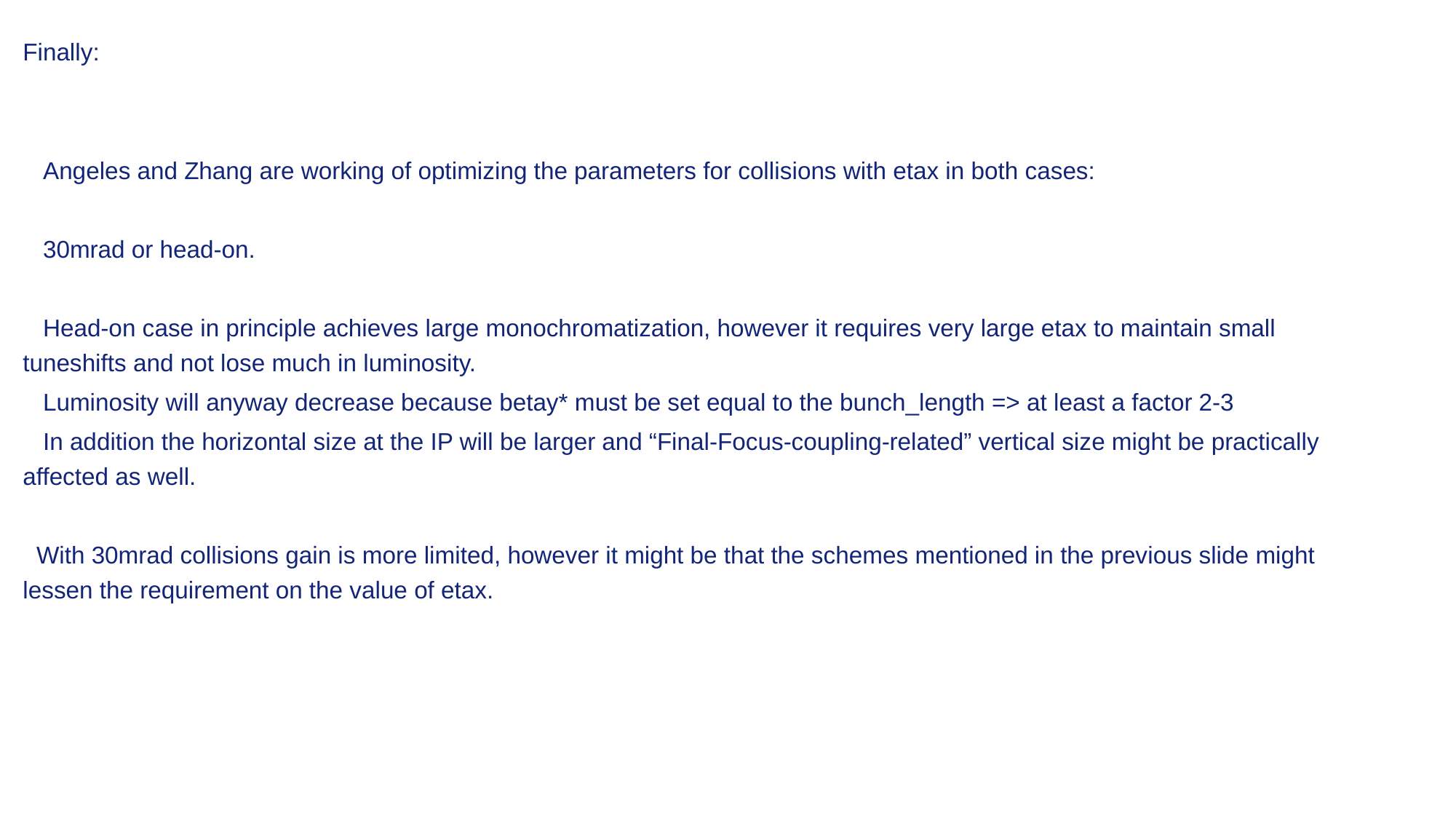

Finally:

   Angeles and Zhang are working of optimizing the parameters for collisions with etax in both cases:

   30mrad or head-on.

   Head-on case in principle achieves large monochromatization, however it requires very large etax to maintain small tuneshifts and not lose much in luminosity.
   Luminosity will anyway decrease because betay* must be set equal to the bunch_length => at least a factor 2-3
   In addition the horizontal size at the IP will be larger and “Final-Focus-coupling-related” vertical size might be practically affected as well.

  With 30mrad collisions gain is more limited, however it might be that the schemes mentioned in the previous slide might lessen the requirement on the value of etax.
6